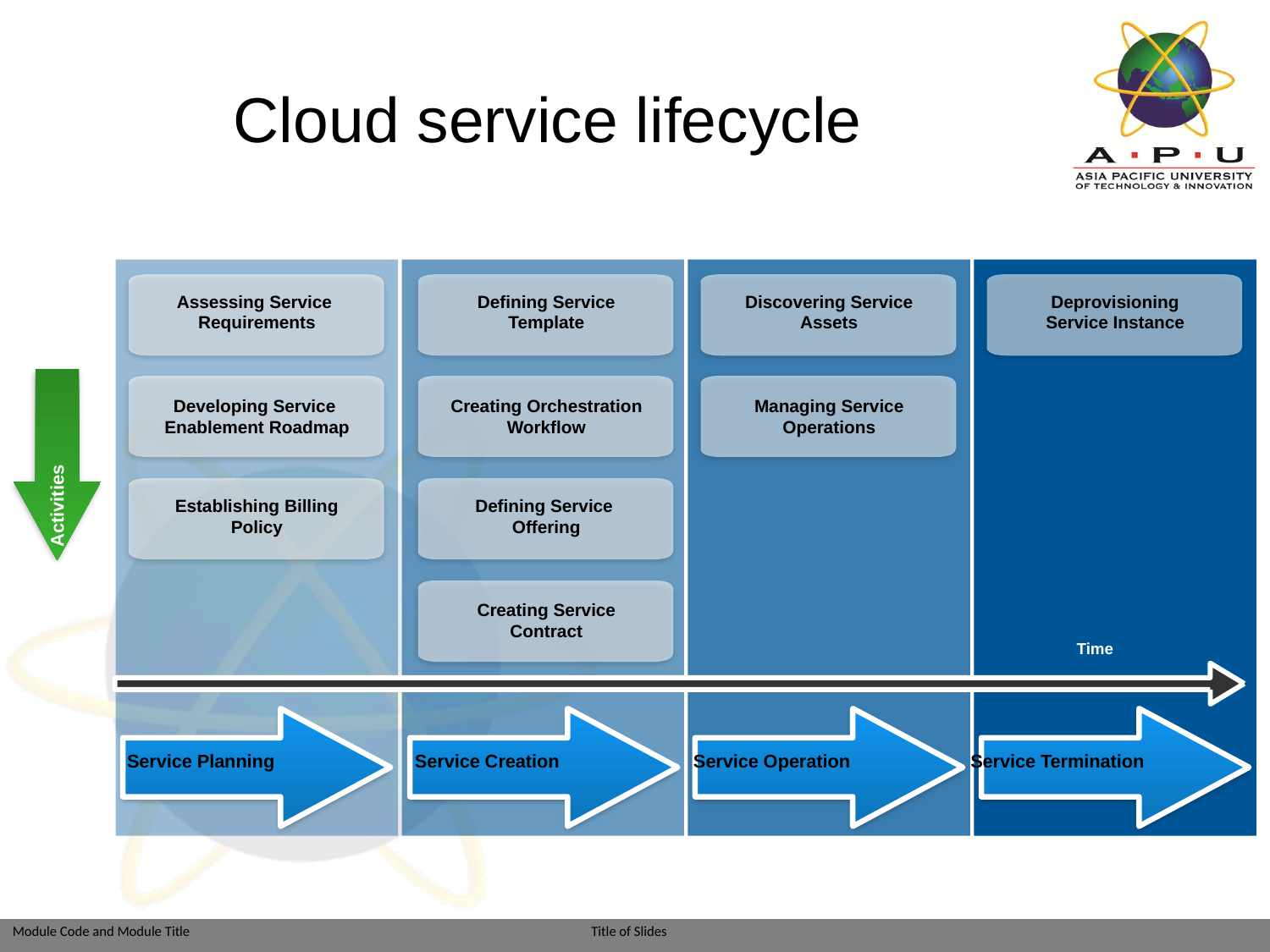

# Cloud service lifecycle

Assessing Service
Requirements

Developing Service
Enablement Roadmap

Establishing Billing
Policy

Defining Service
Template

Discovering Service
Assets

Deprovisioning
Service Instance

Creating Orchestration
Workflow

Managing Service
Operations
Activities

Defining Service
Offering

Creating Service
Contract
Time

Service Planning

Service Creation

Service Operation

Service Termination